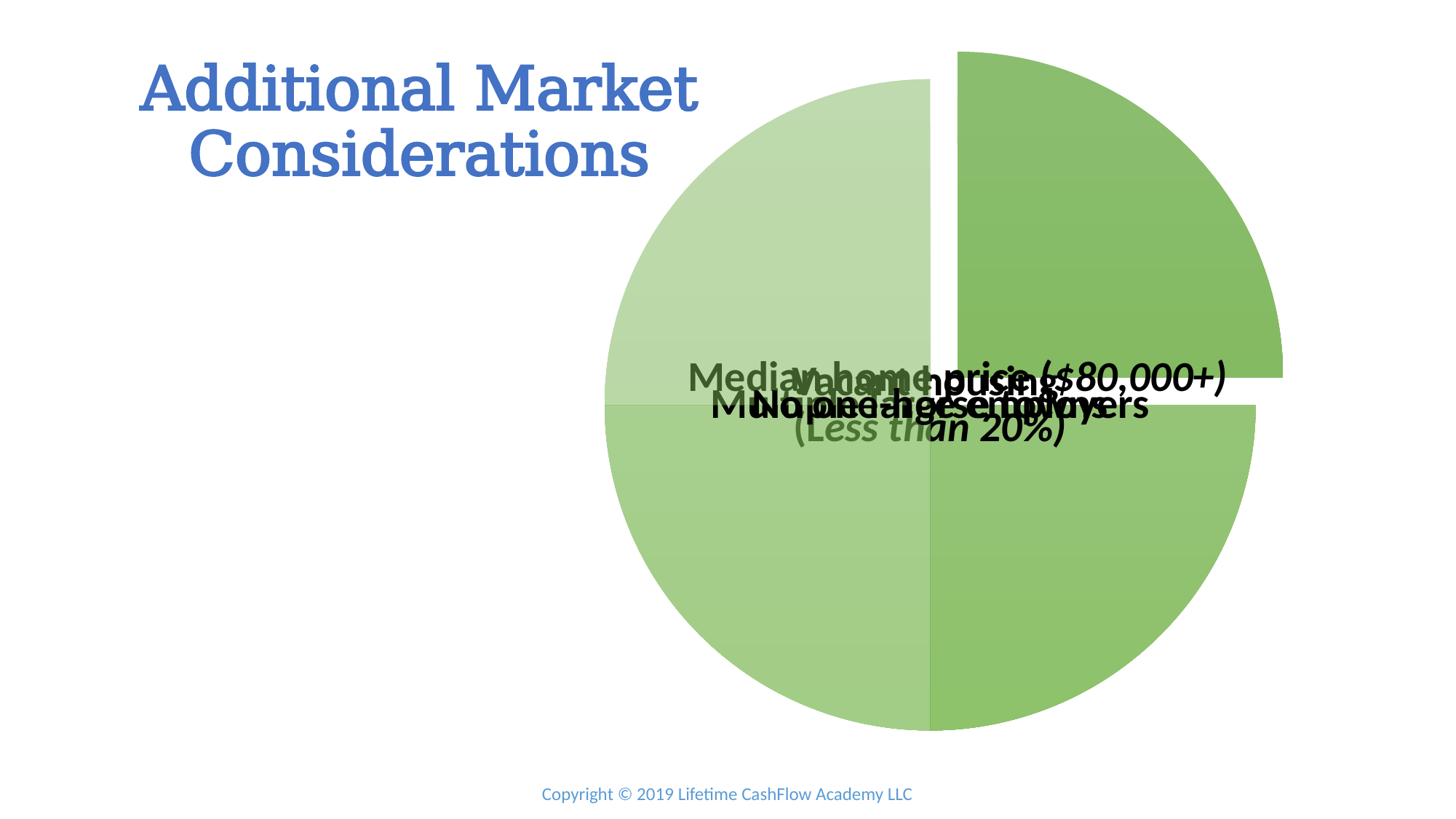

Median home price ($80,000+)
Vacant housing
(Less than 20%)
Multiple large employers
No one-horse towns
# Additional Market Considerations